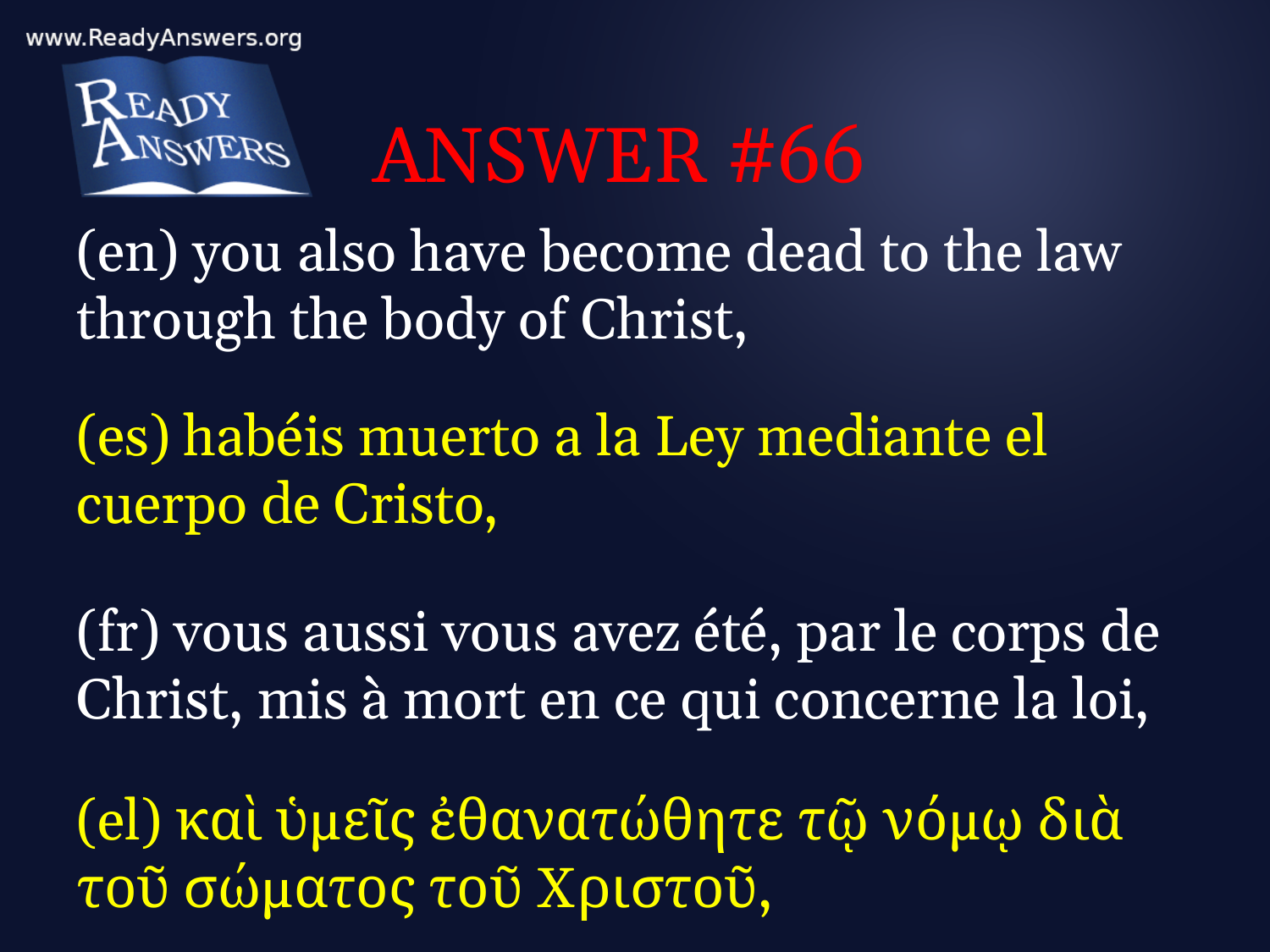

# ANSWER #66
(en) you also have become dead to the law through the body of Christ,
(es) habéis muerto a la Ley mediante el cuerpo de Cristo,
(fr) vous aussi vous avez été, par le corps de Christ, mis à mort en ce qui concerne la loi,
(el) καὶ ὑμεῖς ἐθανατώθητε τῷ νόμῳ διὰ τοῦ σώματος τοῦ Χριστοῦ,